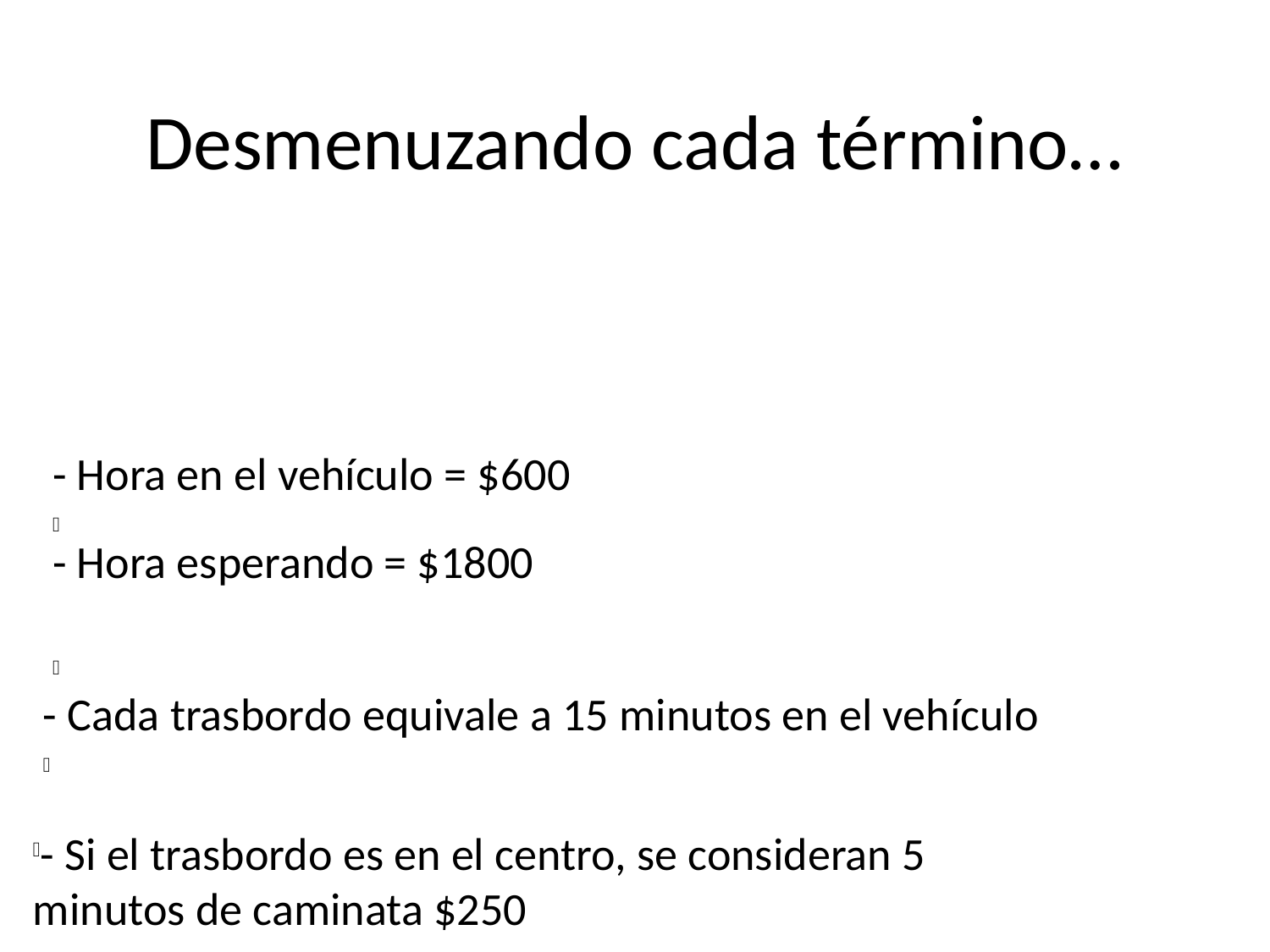

Desmenuzando cada término…
- Hora en el vehículo = $600

- Hora esperando = $1800

- Cada trasbordo equivale a 15 minutos en el vehículo

- Si el trasbordo es en el centro, se consideran 5 minutos de caminata $250